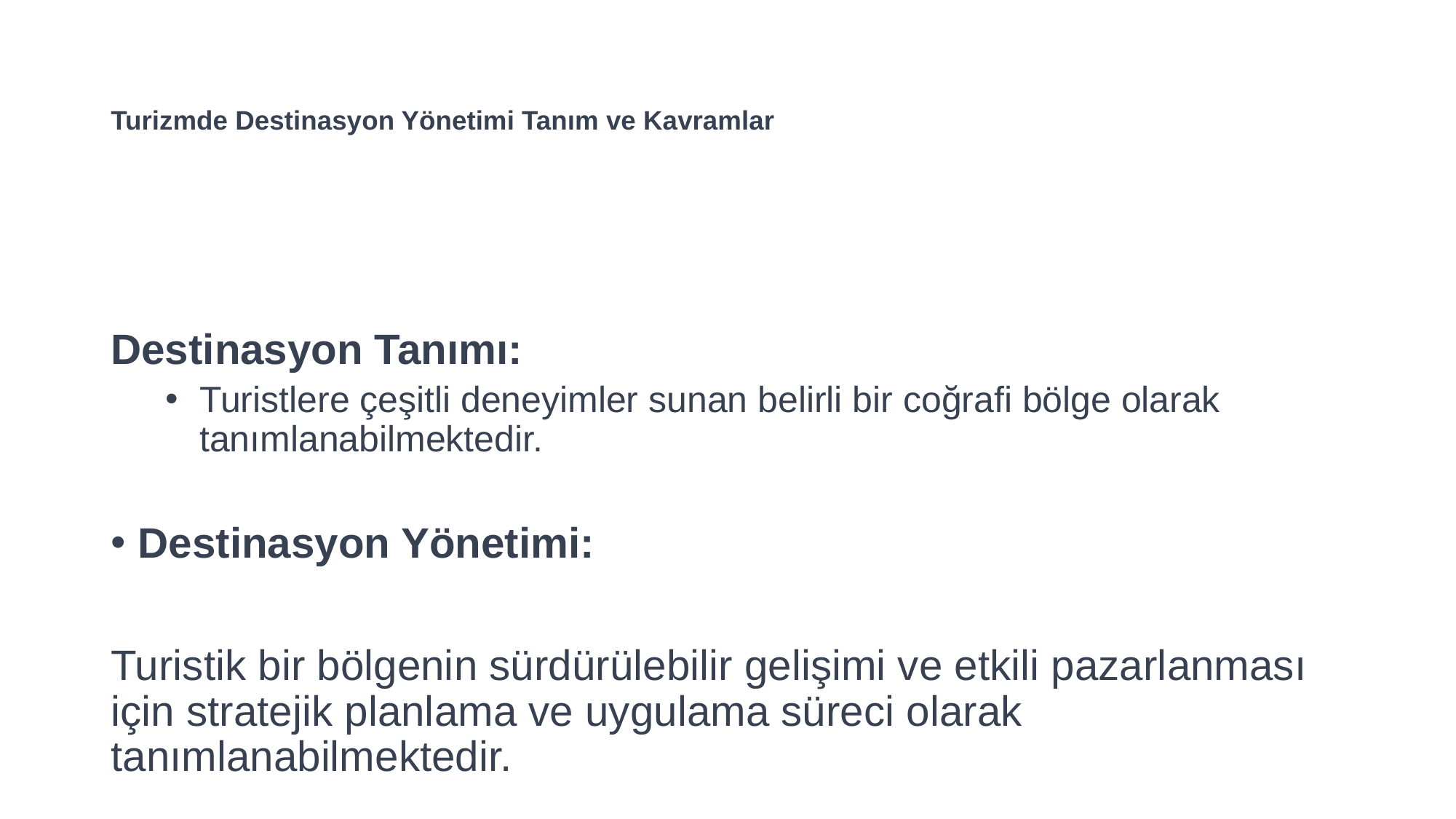

# Turizmde Destinasyon Yönetimi Tanım ve Kavramlar

Destinasyon Tanımı:
Turistlere çeşitli deneyimler sunan belirli bir coğrafi bölge olarak tanımlanabilmektedir.

Destinasyon Yönetimi:

Turistik bir bölgenin sürdürülebilir gelişimi ve etkili pazarlanması için stratejik planlama ve uygulama süreci olarak tanımlanabilmektedir.